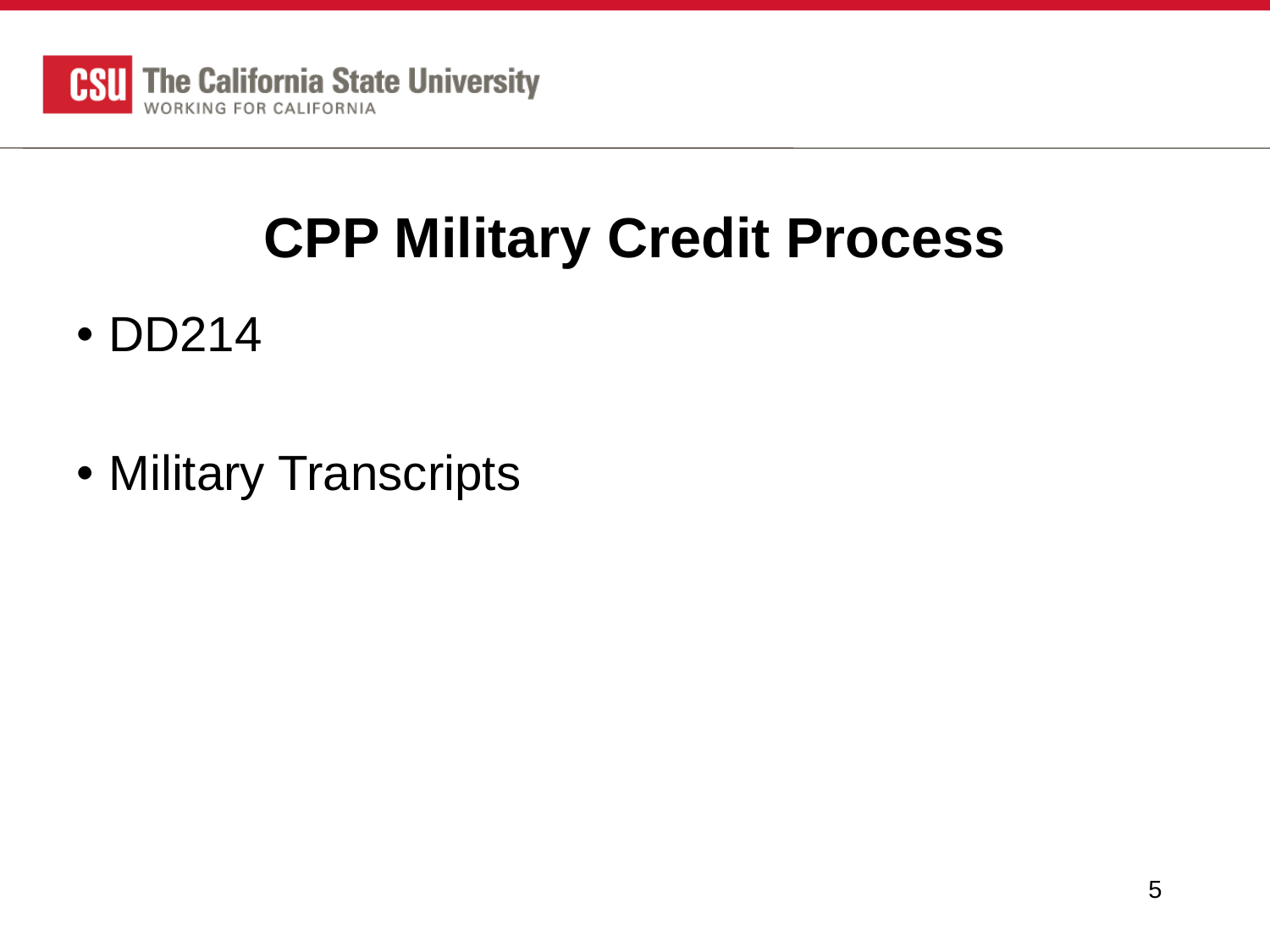

# CPP Military Credit Process
DD214

Military Transcripts

5